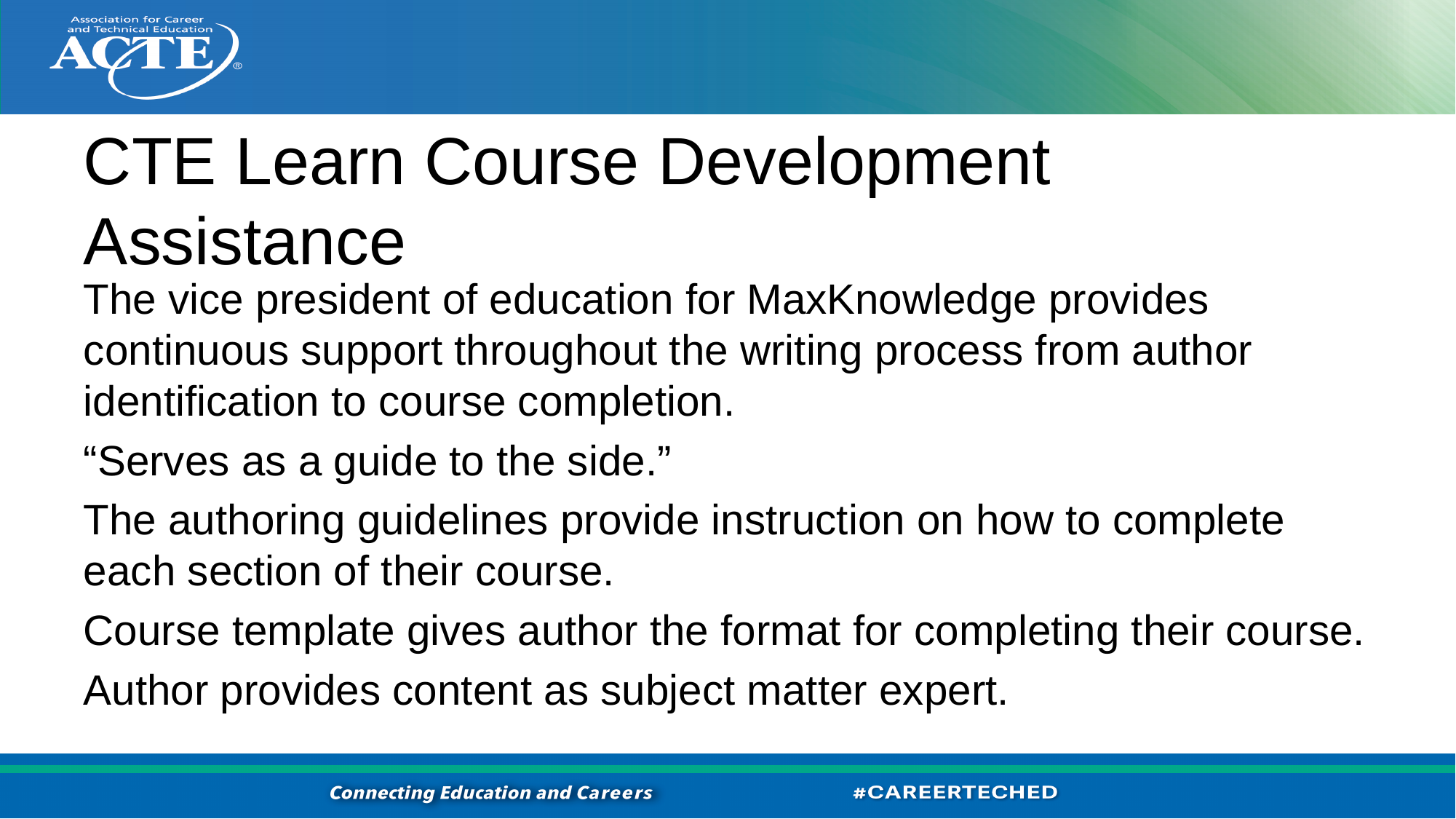

# CTE Learn Course Development Assistance
The vice president of education for MaxKnowledge provides continuous support throughout the writing process from author identification to course completion.
“Serves as a guide to the side.”
The authoring guidelines provide instruction on how to complete each section of their course.
Course template gives author the format for completing their course.
Author provides content as subject matter expert.